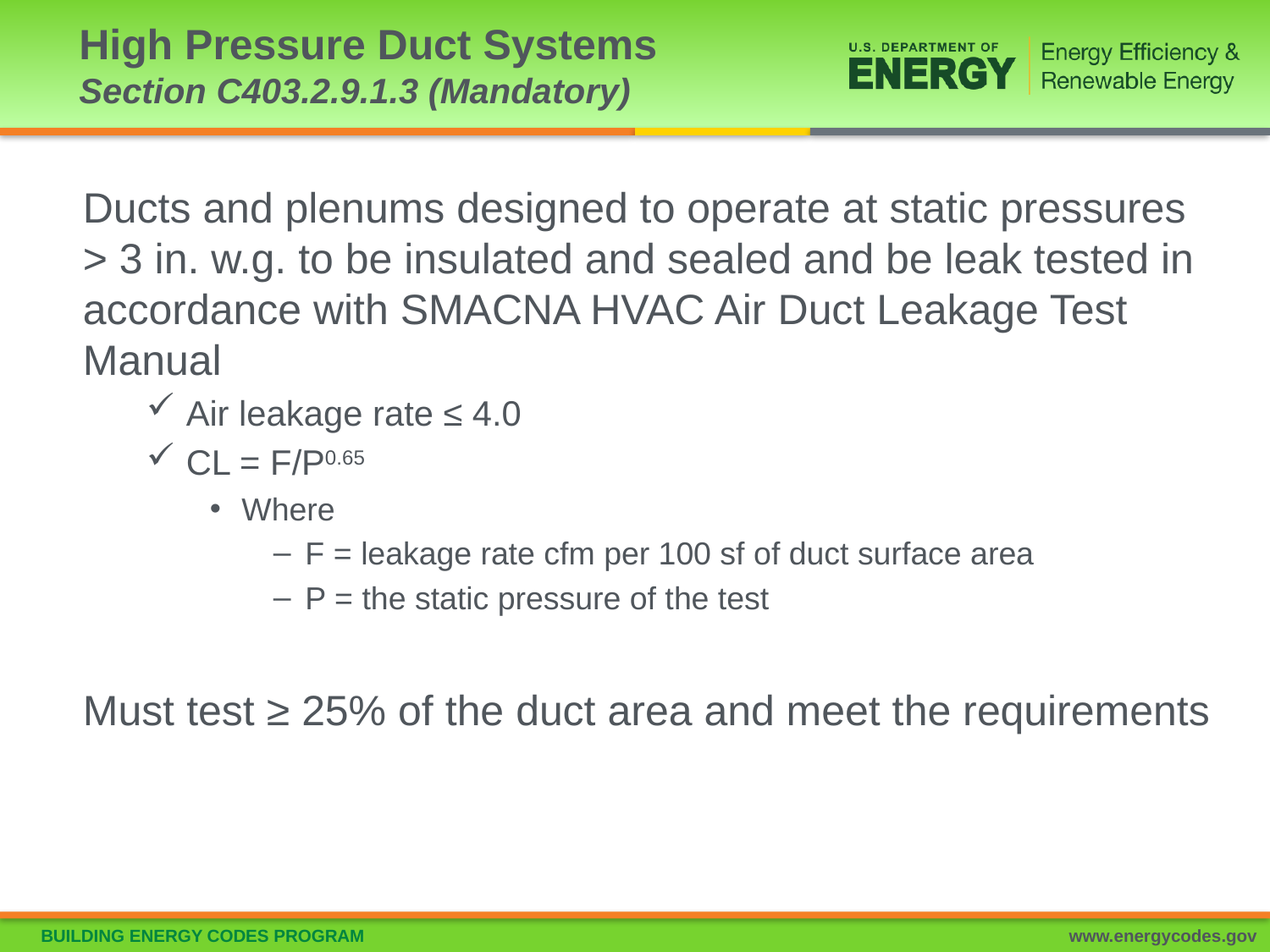

# High Pressure Duct Systems Section C403.2.9.1.3 (Mandatory)
Ducts and plenums designed to operate at static pressures > 3 in. w.g. to be insulated and sealed and be leak tested in accordance with SMACNA HVAC Air Duct Leakage Test Manual
Air leakage rate ≤ 4.0
CL = F/P0.65
Where
F = leakage rate cfm per 100 sf of duct surface area
P = the static pressure of the test

Must test ≥ 25% of the duct area and meet the requirements